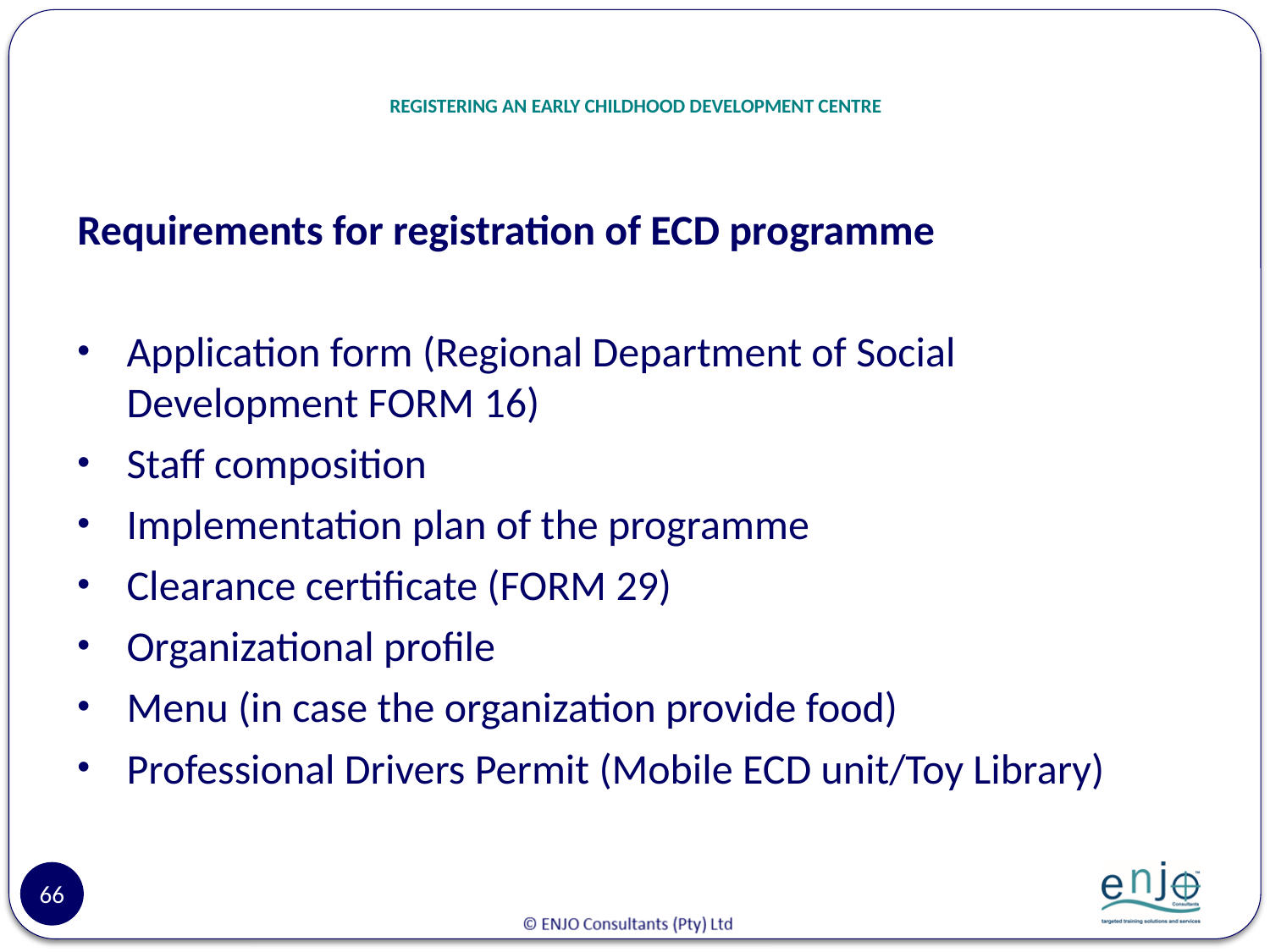

# REGISTERING AN EARLY CHILDHOOD DEVELOPMENT CENTRE
Requirements for registration of ECD programme

Application form (Regional Department of Social Development FORM 16)
Staff composition
Implementation plan of the programme
Clearance certificate (FORM 29)
Organizational profile
Menu (in case the organization provide food)
Professional Drivers Permit (Mobile ECD unit/Toy Library)

66